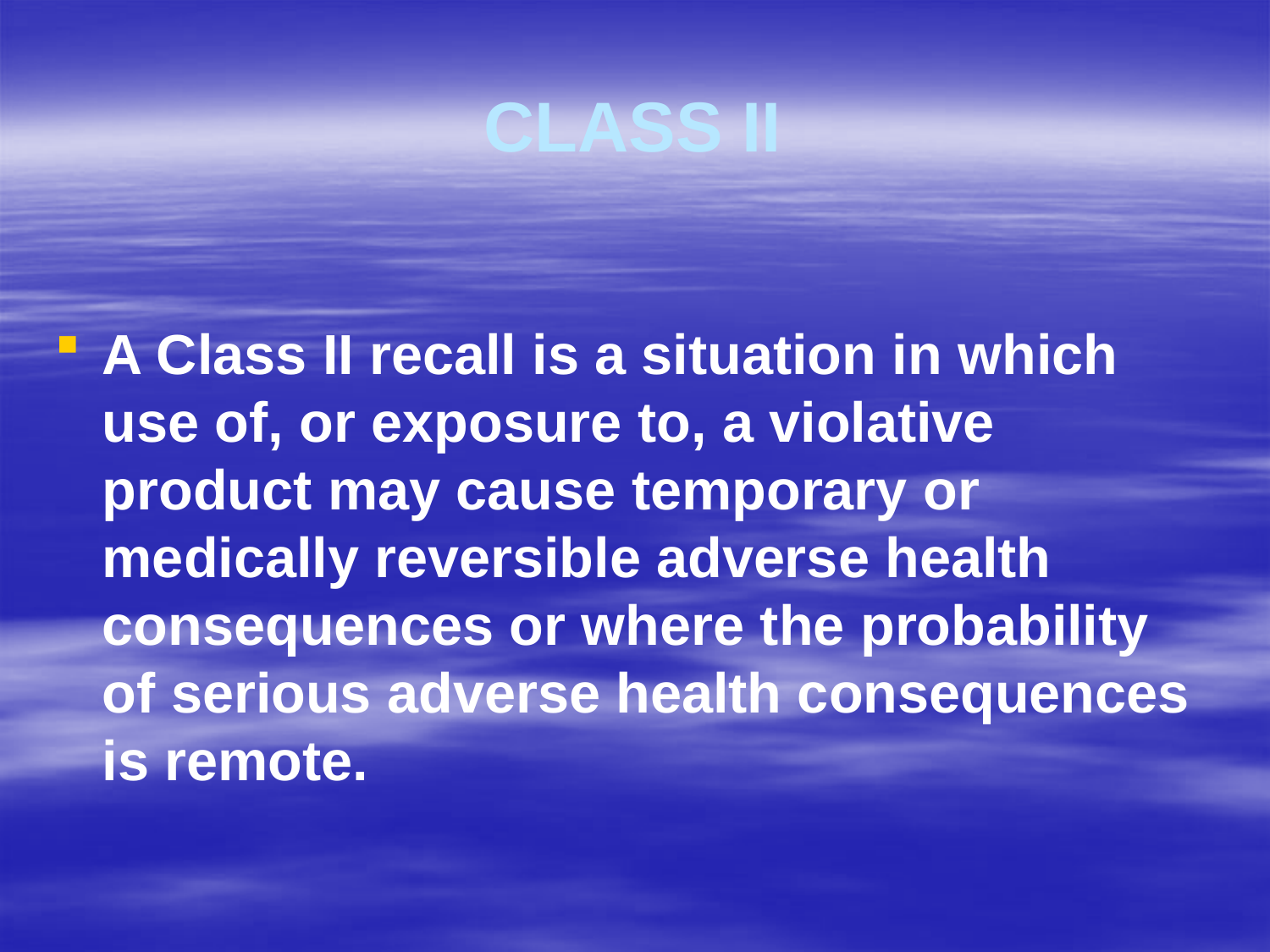

# CLASS II

A Class II recall is a situation in which use of, or exposure to, a violative product may cause temporary or medically reversible adverse health consequences or where the probability of serious adverse health consequences is remote.